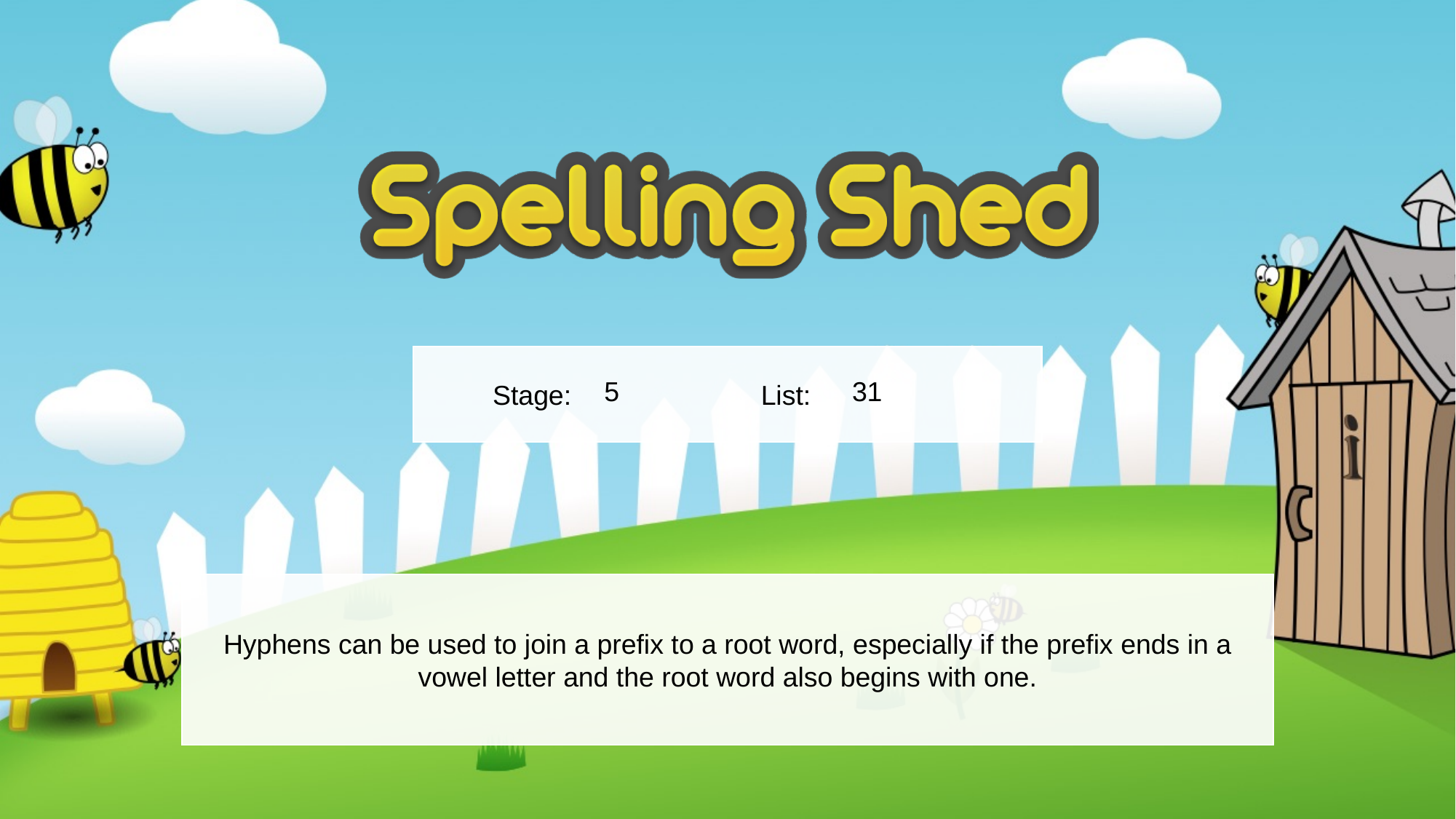

5
31
Hyphens can be used to join a prefix to a root word, especially if the prefix ends in a vowel letter and the root word also begins with one.